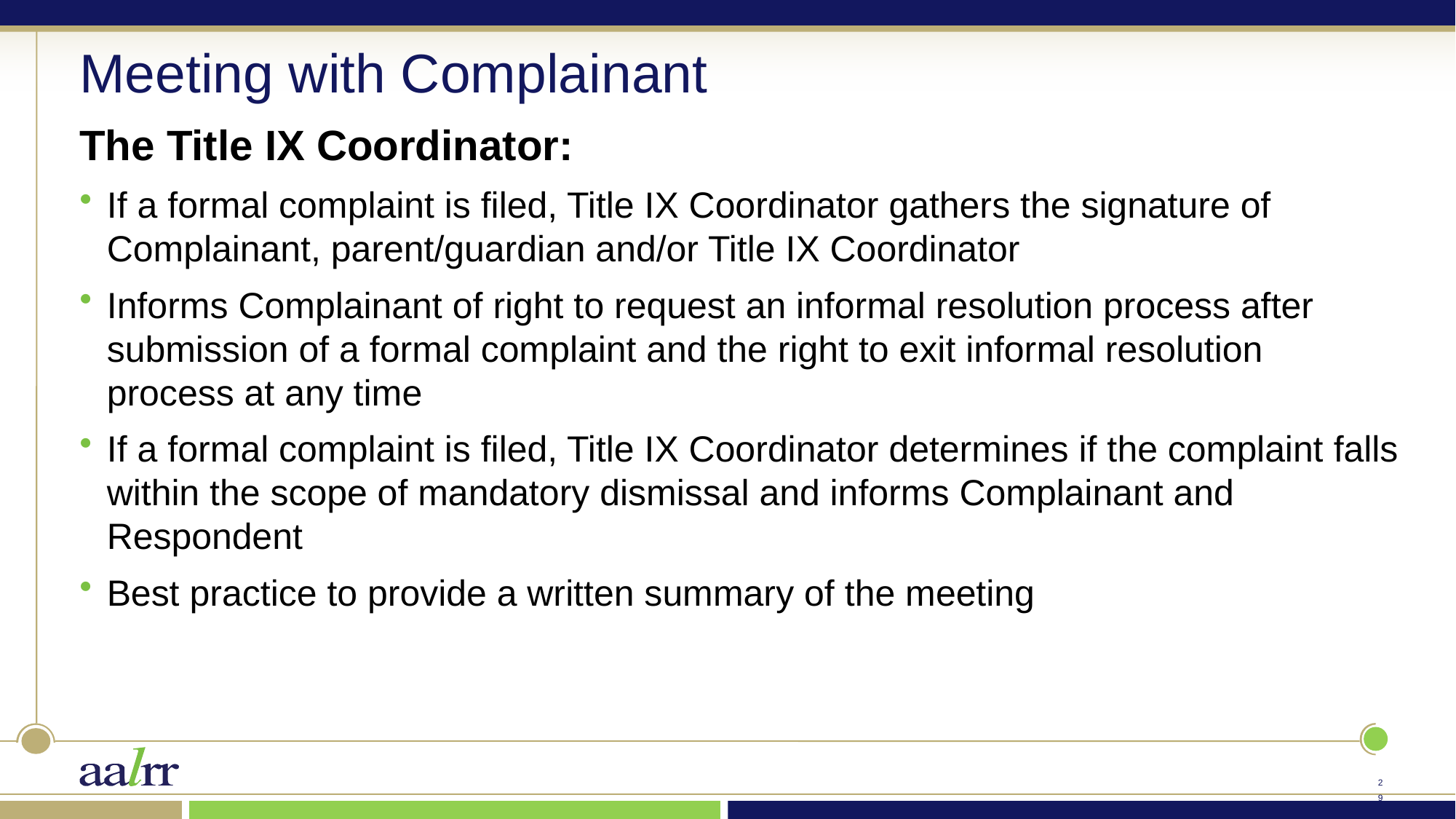

# Meeting with Complainant
The Title IX Coordinator:
If a formal complaint is filed, Title IX Coordinator gathers the signature of Complainant, parent/guardian and/or Title IX Coordinator
Informs Complainant of right to request an informal resolution process after submission of a formal complaint and the right to exit informal resolution process at any time
If a formal complaint is filed, Title IX Coordinator determines if the complaint falls within the scope of mandatory dismissal and informs Complainant and Respondent
Best practice to provide a written summary of the meeting

29